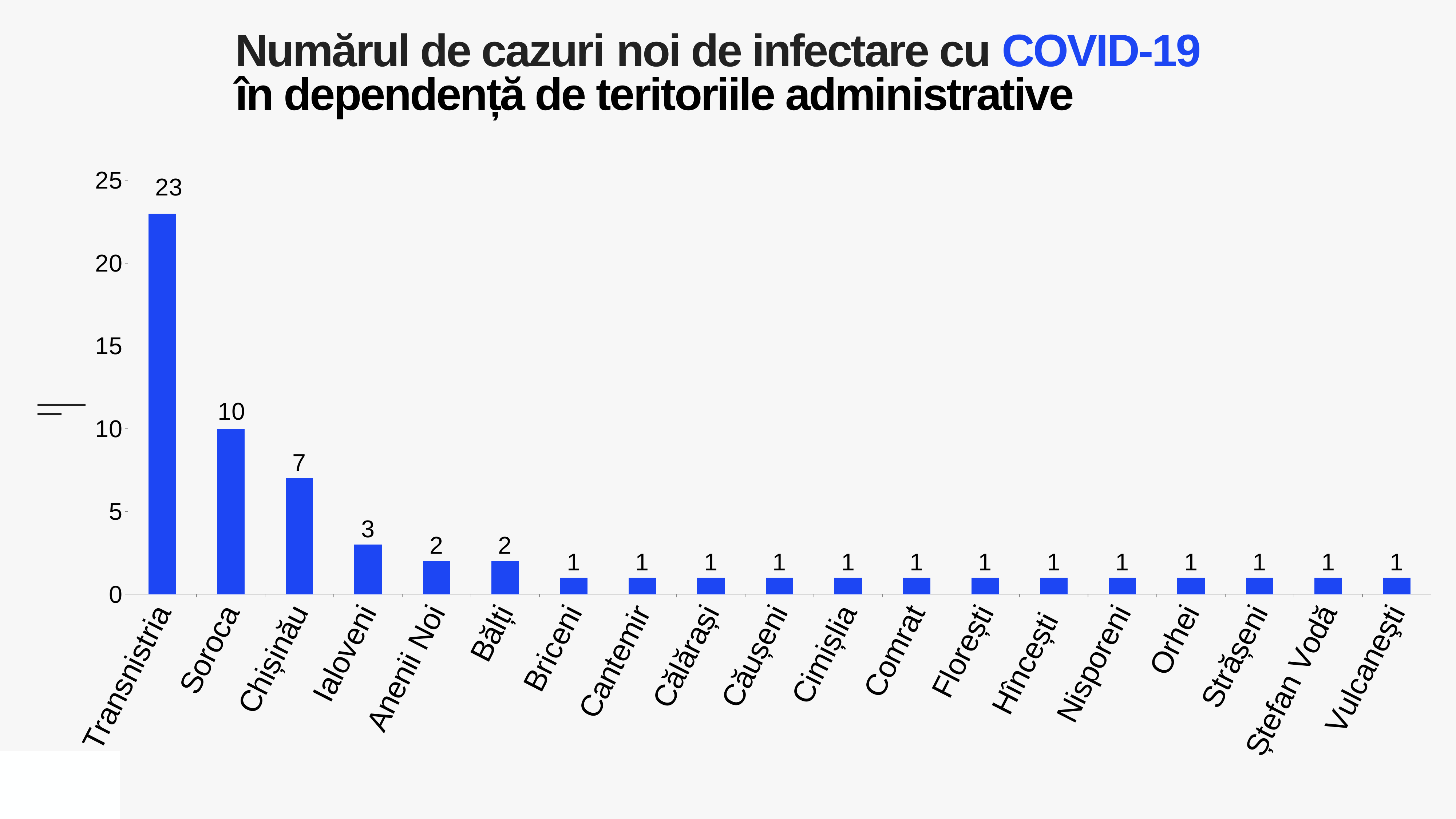

Numărul de cazuri noi de infectare cu COVID-19
în dependență de teritoriile administrative

### Chart

| Category | Cazuri |
|---|---|
| Transnistria | 23.0 |
| Soroca | 10.0 |
| Chișinău | 7.0 |
| Ialoveni | 3.0 |
| Anenii Noi | 2.0 |
| Bălți | 2.0 |
| Briceni | 1.0 |
| Cantemir | 1.0 |
| Călărași | 1.0 |
| Căușeni | 1.0 |
| Cimișlia | 1.0 |
| Comrat | 1.0 |
| Florești | 1.0 |
| Hîncești  | 1.0 |
| Nisporeni | 1.0 |
| Orhei | 1.0 |
| Strășeni | 1.0 |
| Ștefan Vodă | 1.0 |
| Vulcaneşti | 1.0 |